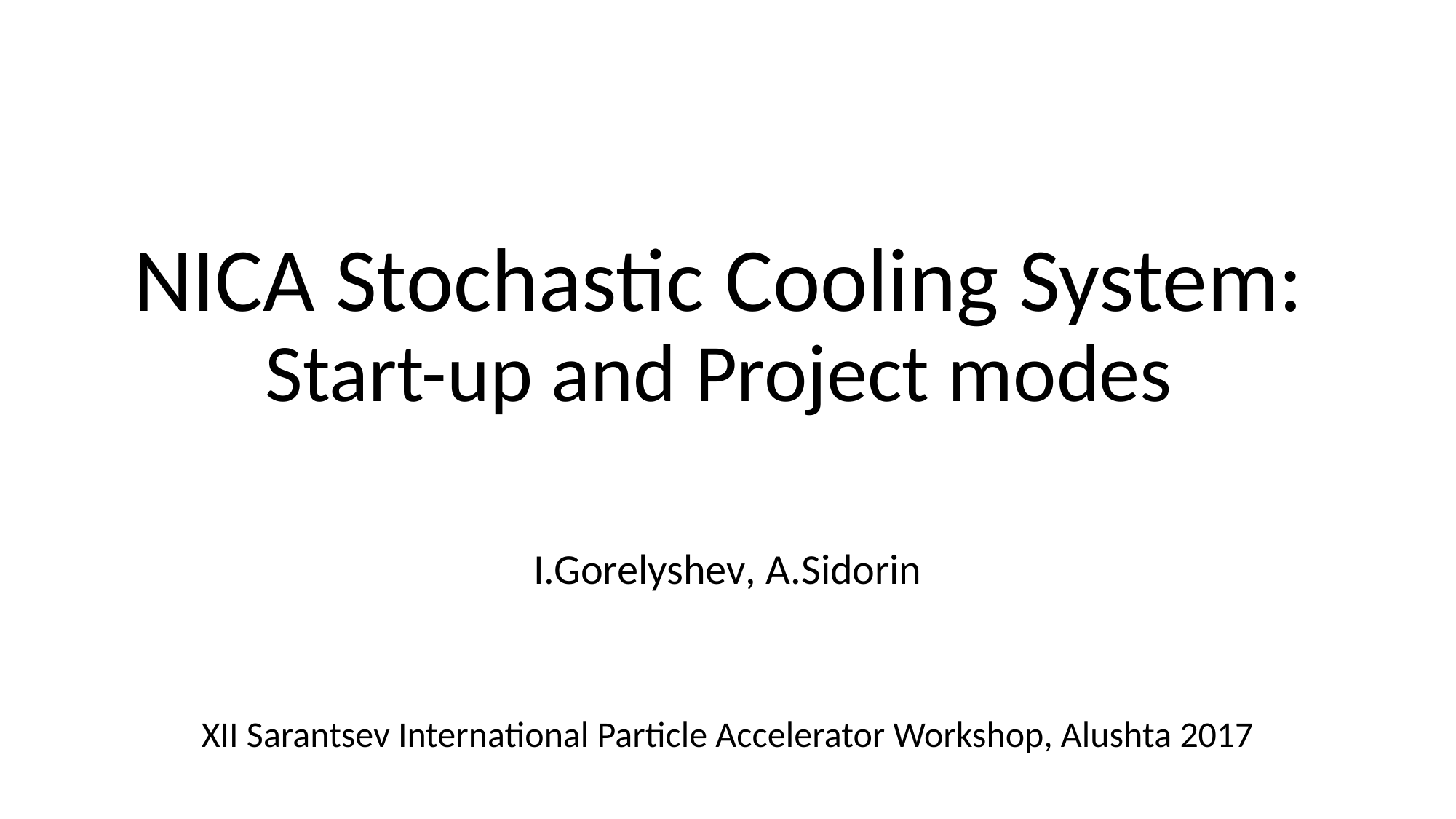

# NICA Stochastic Cooling System: Start-up and Project modes
I.Gorelyshev, A.Sidorin
XII Sarantsev International Particle Accelerator Workshop, Alushta 2017